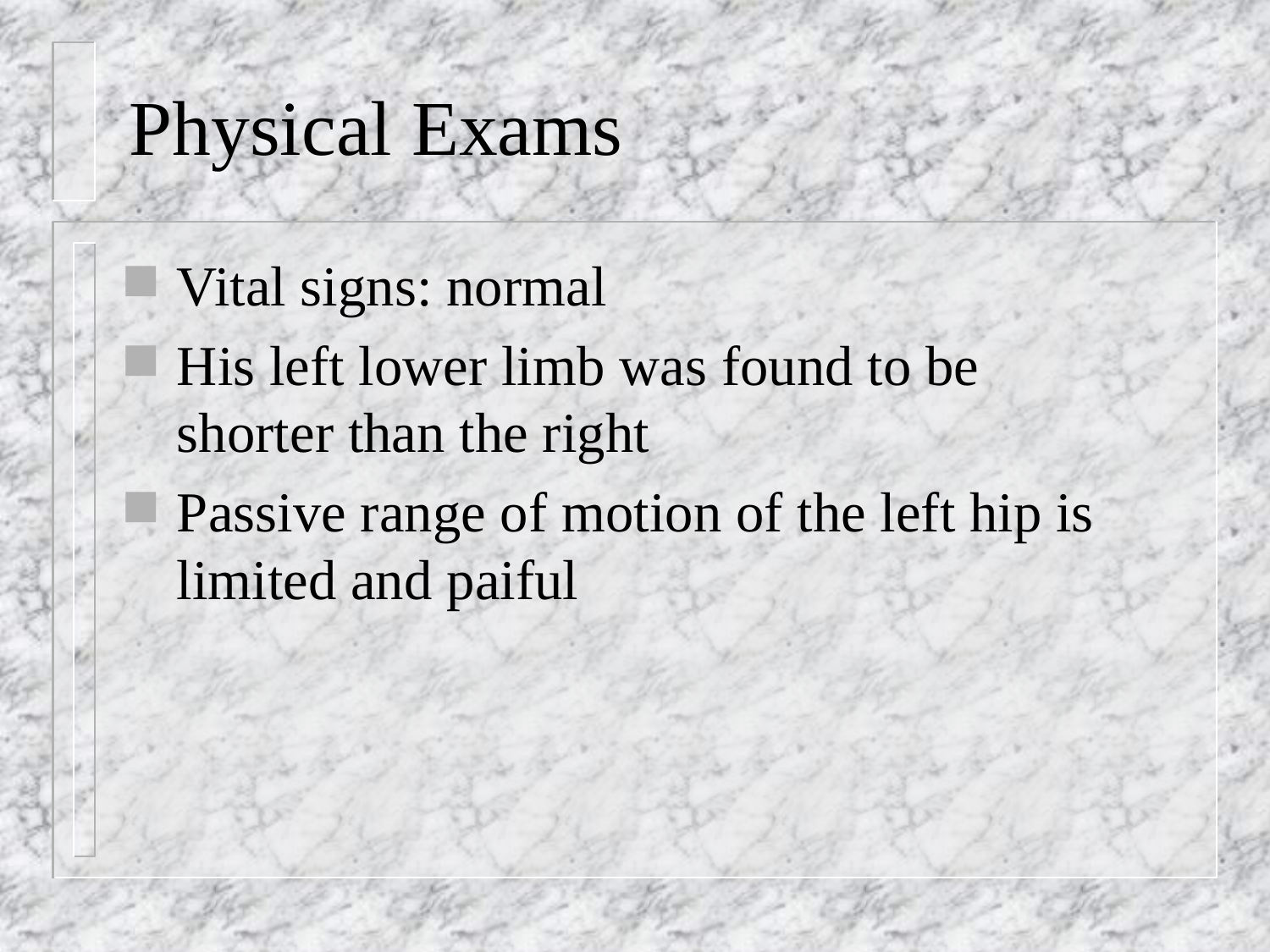

# Physical Exams
Vital signs: normal
His left lower limb was found to be shorter than the right
Passive range of motion of the left hip is limited and paiful